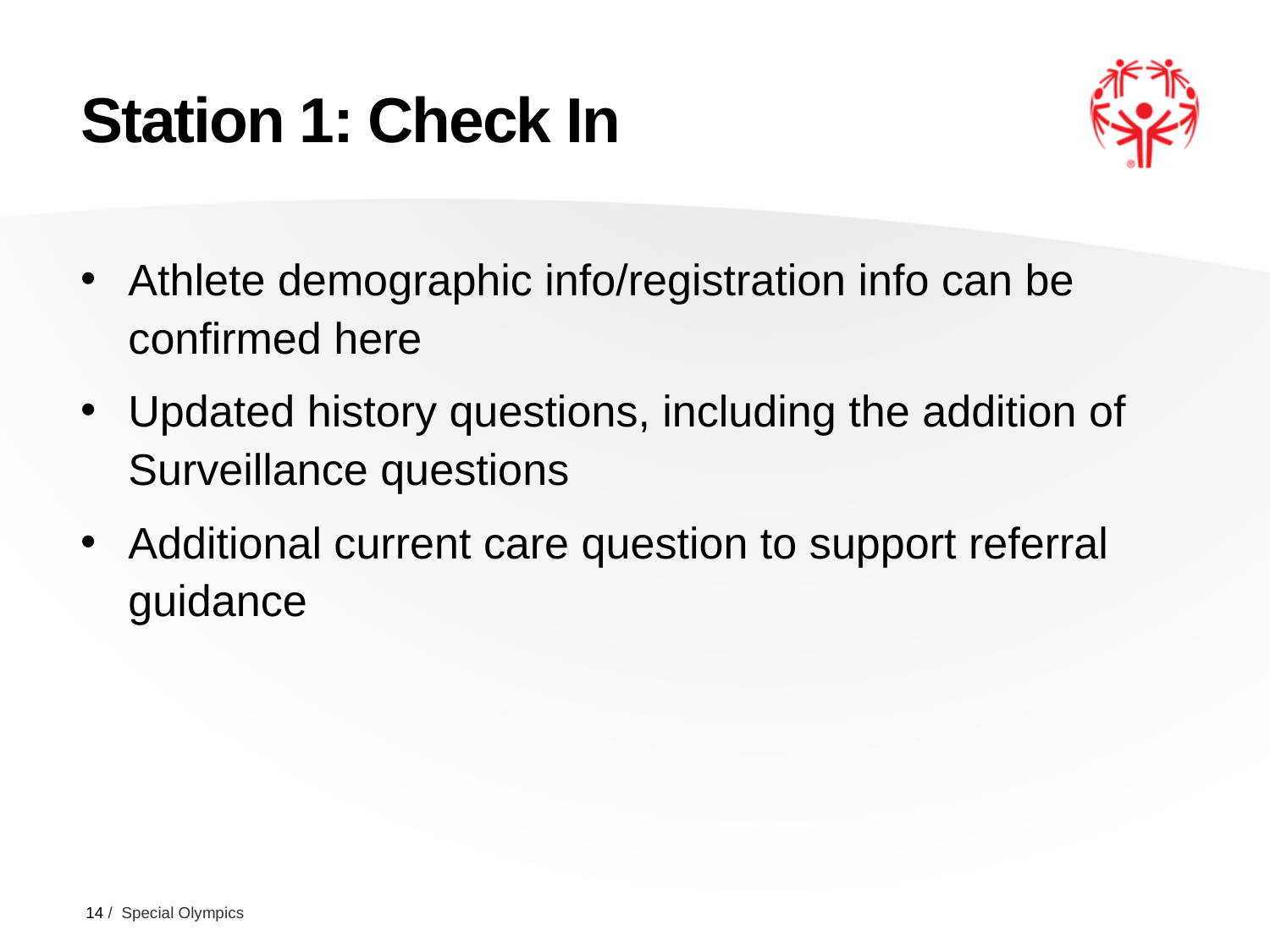

# Station 1: Check In
Athlete demographic info/registration info can be confirmed here
Updated history questions, including the addition of Surveillance questions
Additional current care question to support referral guidance
14 /  Special Olympics